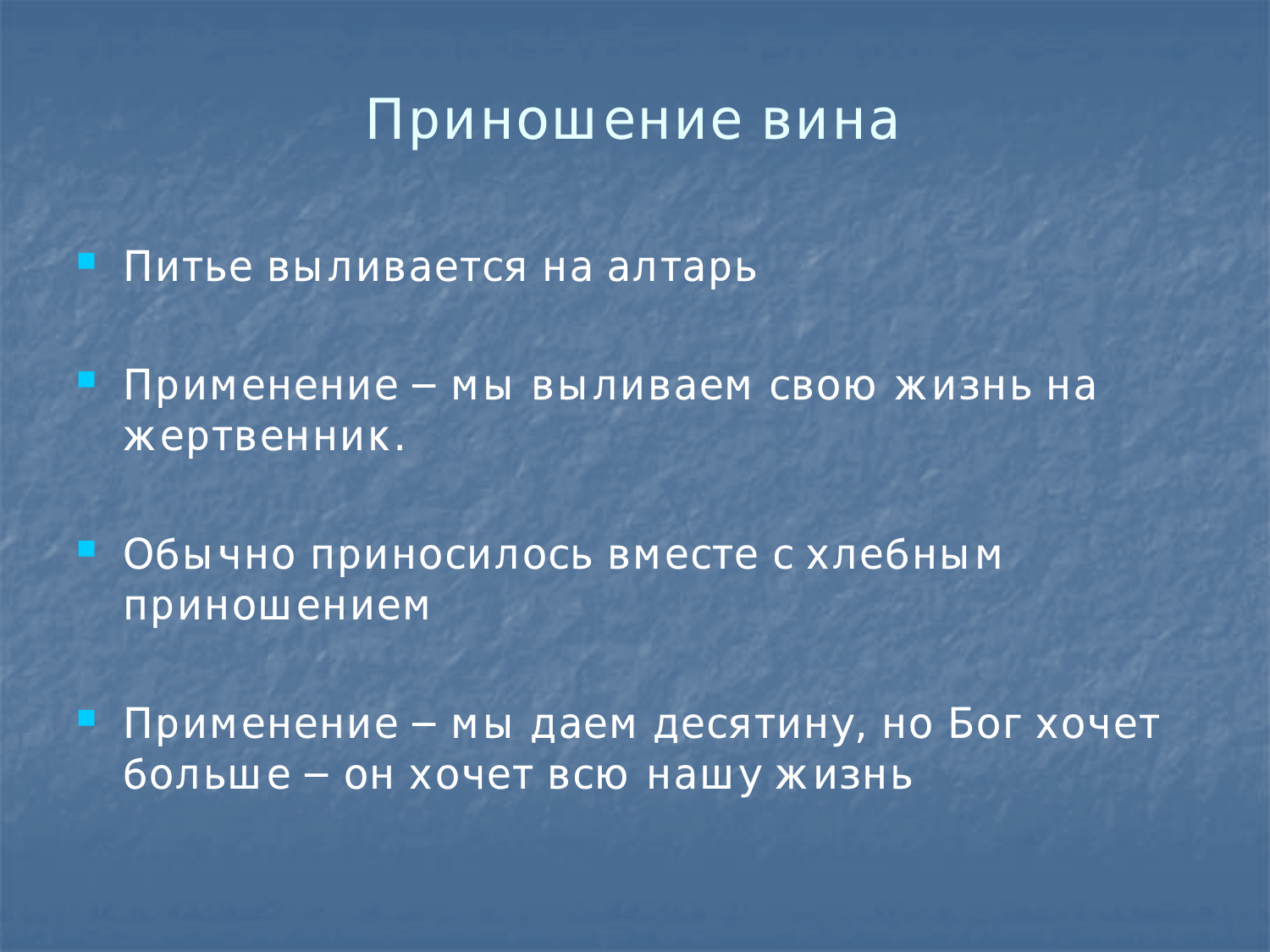

# Приношение вина
Питье выливается на алтарь

Применение – мы выливаем свою жизнь на жертвенник.

Обычно приносилось вместе с хлебным приношением

Применение – мы даем десятину, но Бог хочет больше – он хочет всю нашу жизнь